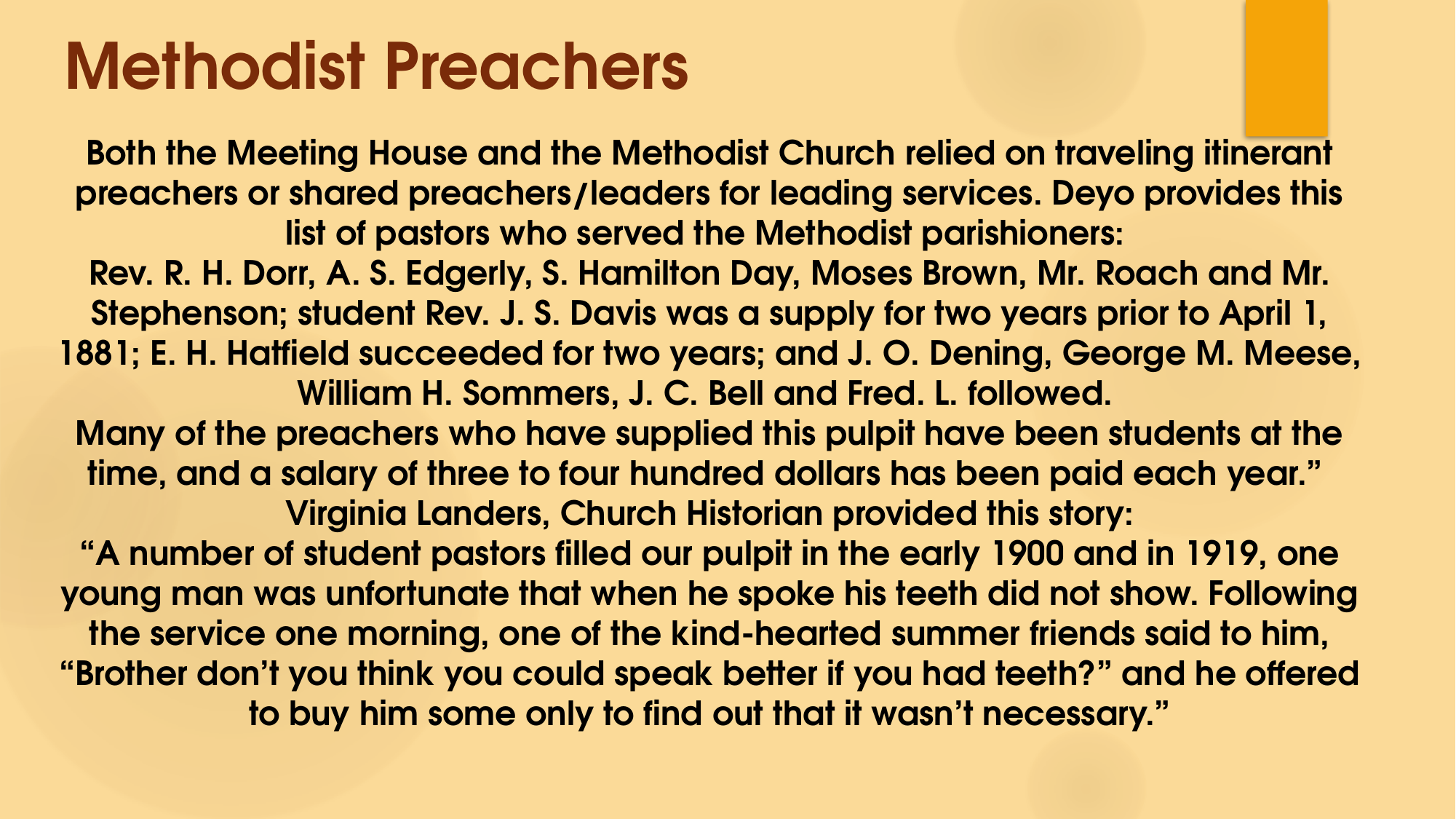

# Methodist Preachers
Both the Meeting House and the Methodist Church relied on traveling itinerant preachers or shared preachers/leaders for leading services. Deyo provides this list of pastors who served the Methodist parishioners:
Rev. R. H. Dorr, A. S. Edgerly, S. Hamilton Day, Moses Brown, Mr. Roach and Mr. Stephenson; student Rev. J. S. Davis was a supply for two years prior to April 1, 1881; E. H. Hatfield succeeded for two years; and J. O. Dening, George M. Meese, William H. Sommers, J. C. Bell and Fred. L. followed.
Many of the preachers who have supplied this pulpit have been students at the time, and a salary of three to four hundred dollars has been paid each year.”
Virginia Landers, Church Historian provided this story:
“A number of student pastors filled our pulpit in the early 1900 and in 1919, one young man was unfortunate that when he spoke his teeth did not show. Following the service one morning, one of the kind-hearted summer friends said to him, “Brother don’t you think you could speak better if you had teeth?” and he offered to buy him some only to find out that it wasn’t necessary.”